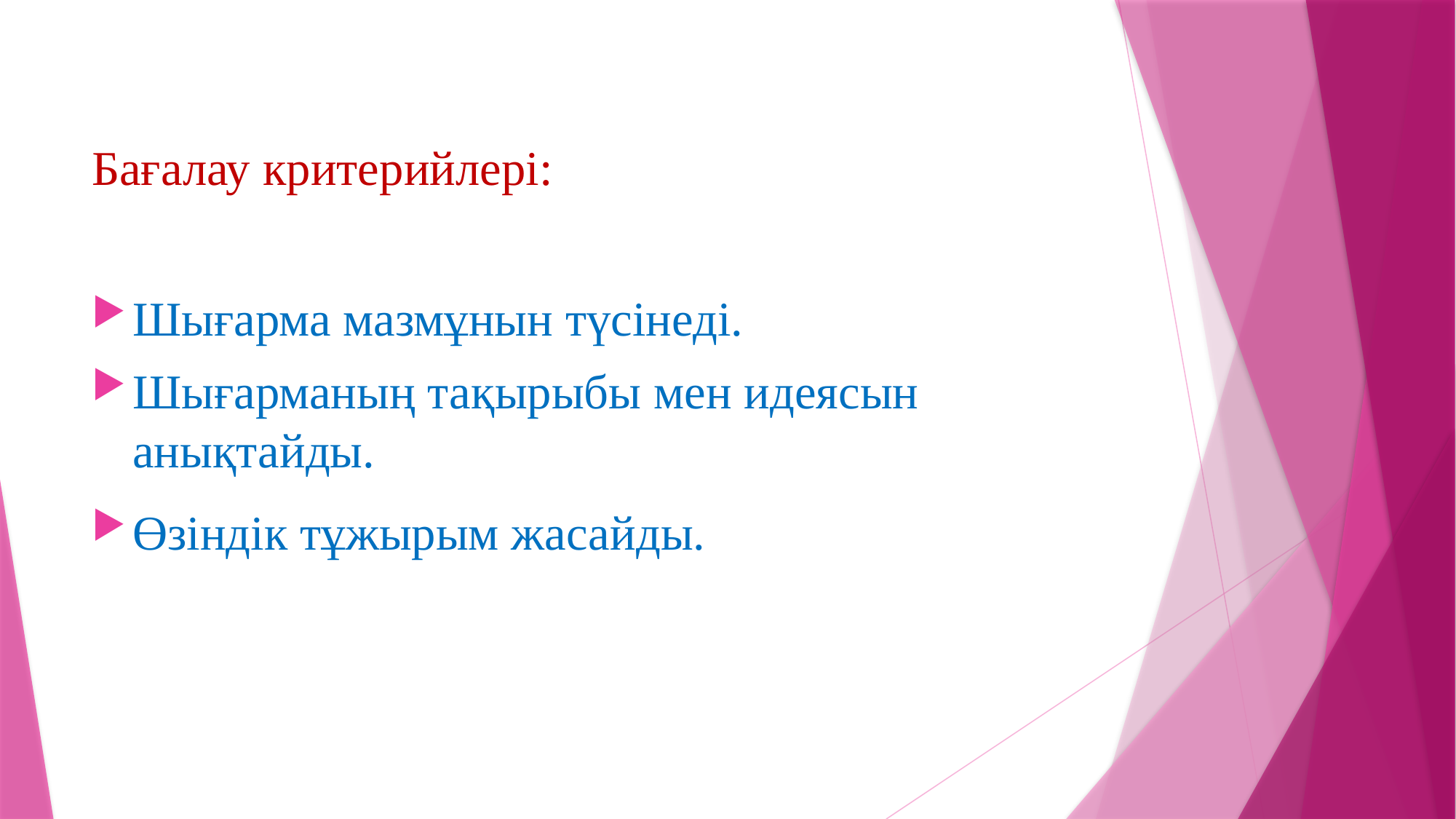

# Бағалау критерийлері:
Шығарма мазмұнын түсінеді.
Шығарманың тақырыбы мен идеясын анықтайды.
Өзіндік тұжырым жасайды.